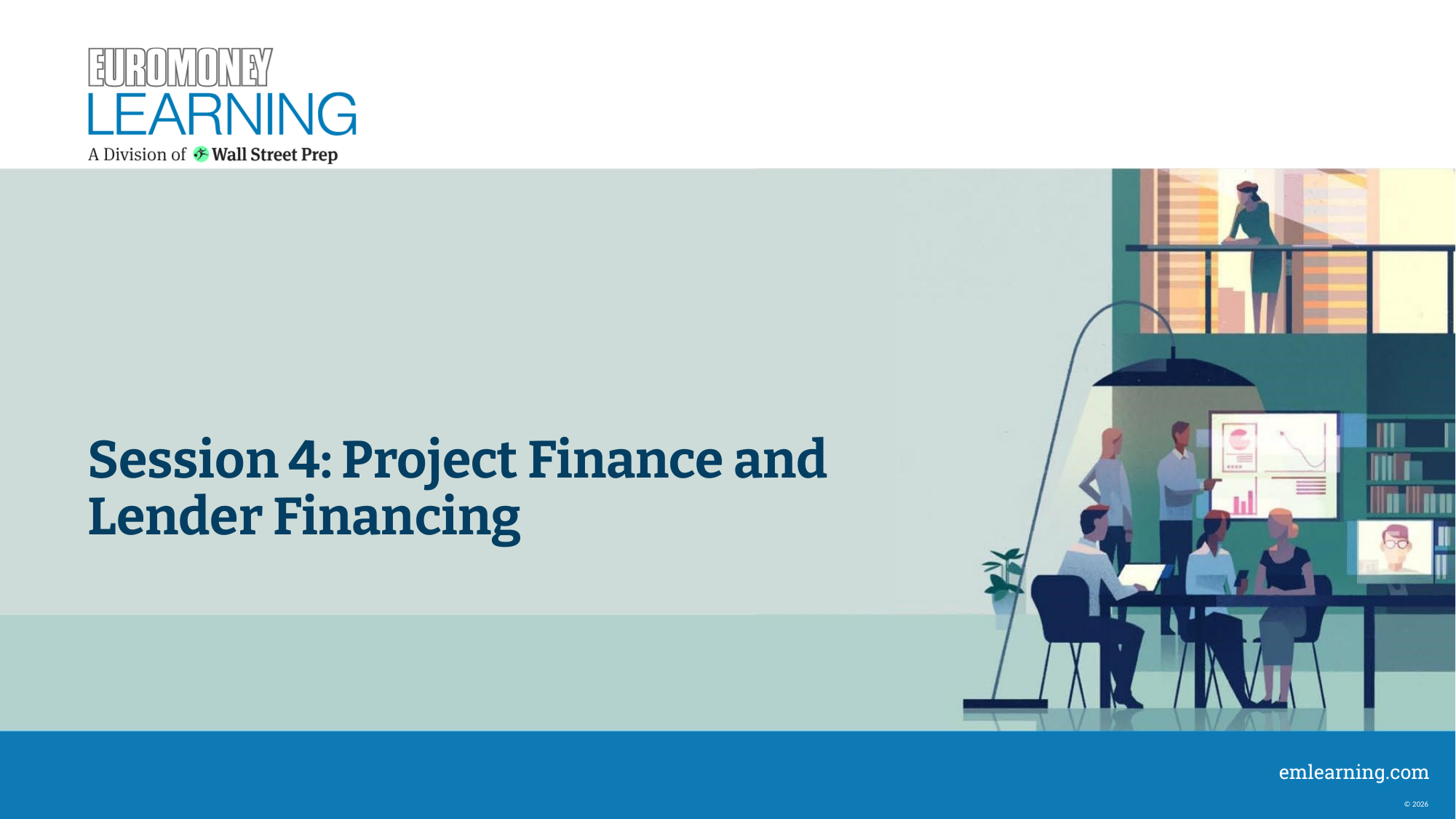

# Session 4: Project Finance and Lender Financing